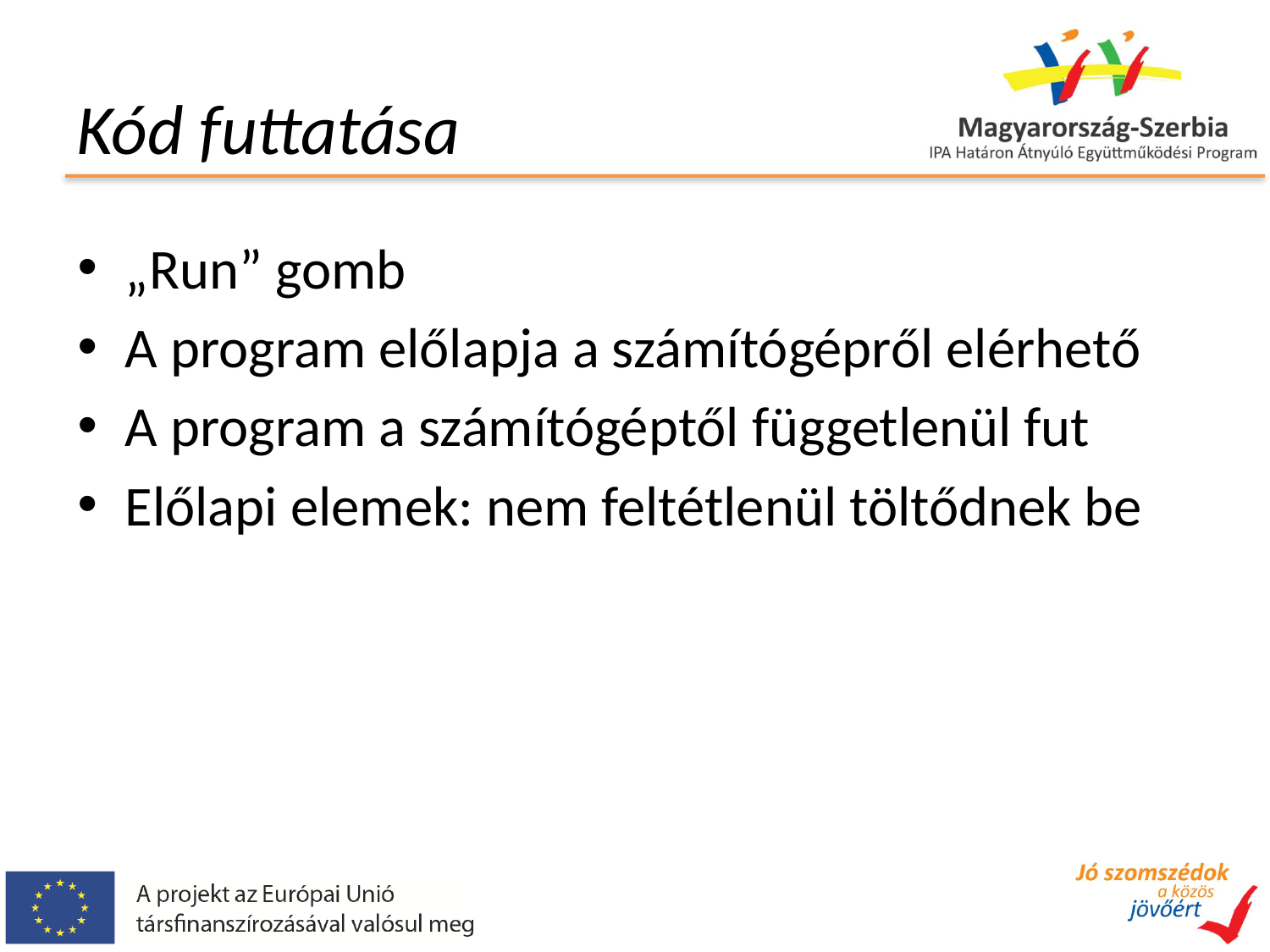

# Kód futtatása
„Run” gomb
A program előlapja a számítógépről elérhető
A program a számítógéptől függetlenül fut
Előlapi elemek: nem feltétlenül töltődnek be